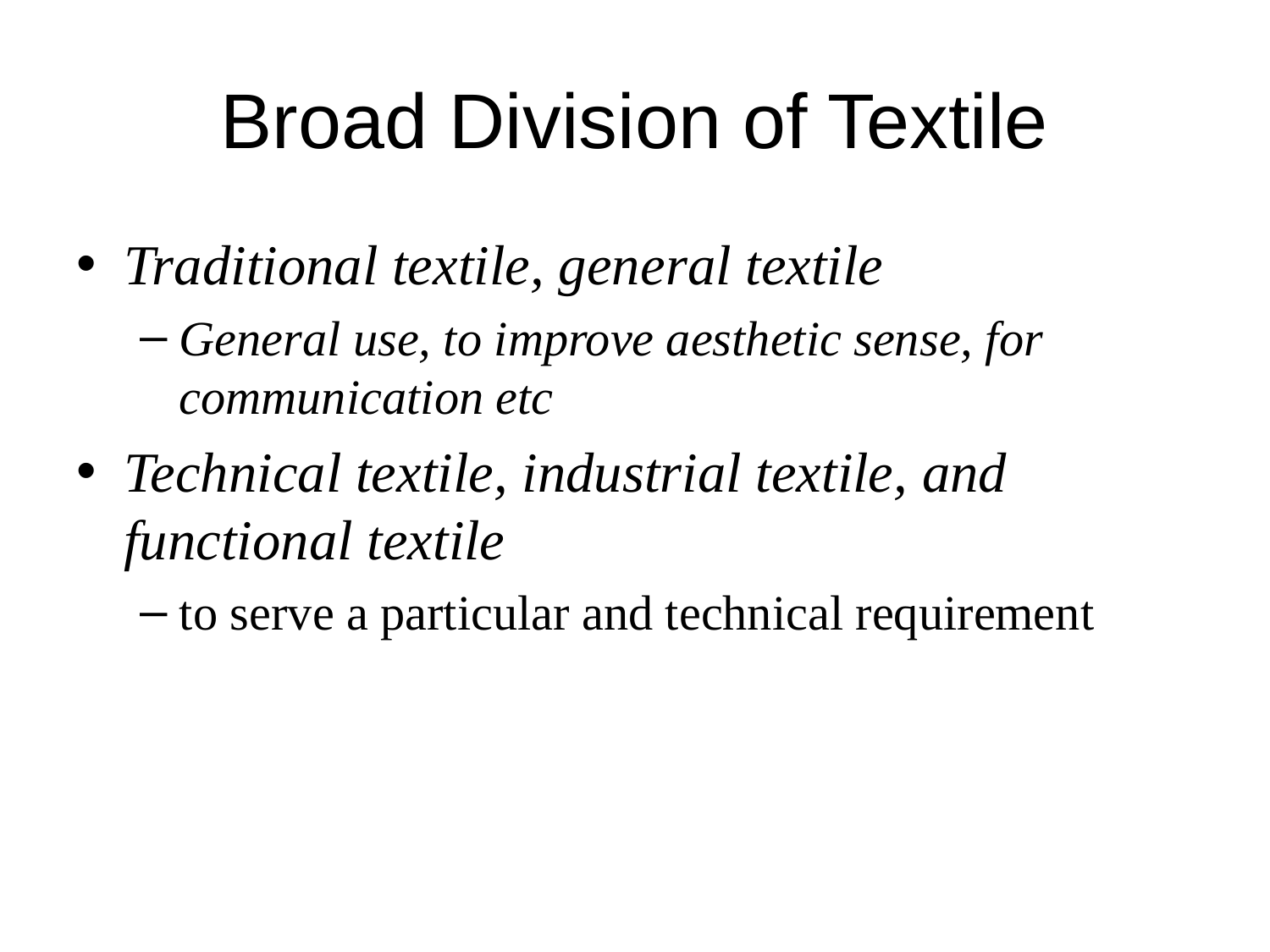

# Broad Division of Textile
Traditional textile, general textile
General use, to improve aesthetic sense, for communication etc
Technical textile, industrial textile, and functional textile
to serve a particular and technical requirement